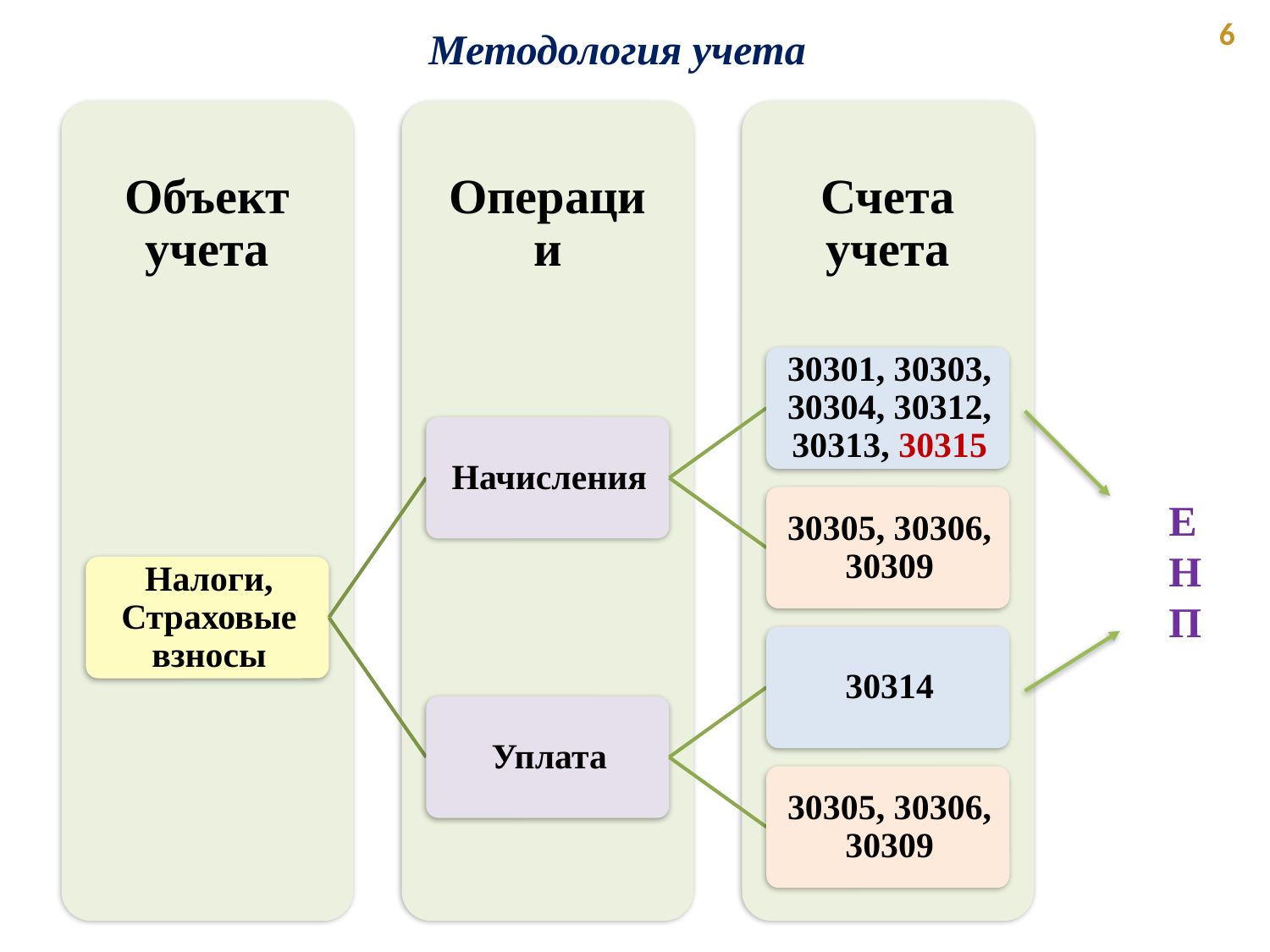

6
Методология учета
Счета учета
Операции
Объект учета
Налоги, Страховые взносы

Начисления

30301, 30303, 30304, 30312, 30313, 30315

30305, 30306, 30309

Уплата

30314

30305, 30306, 30309
ЕНП